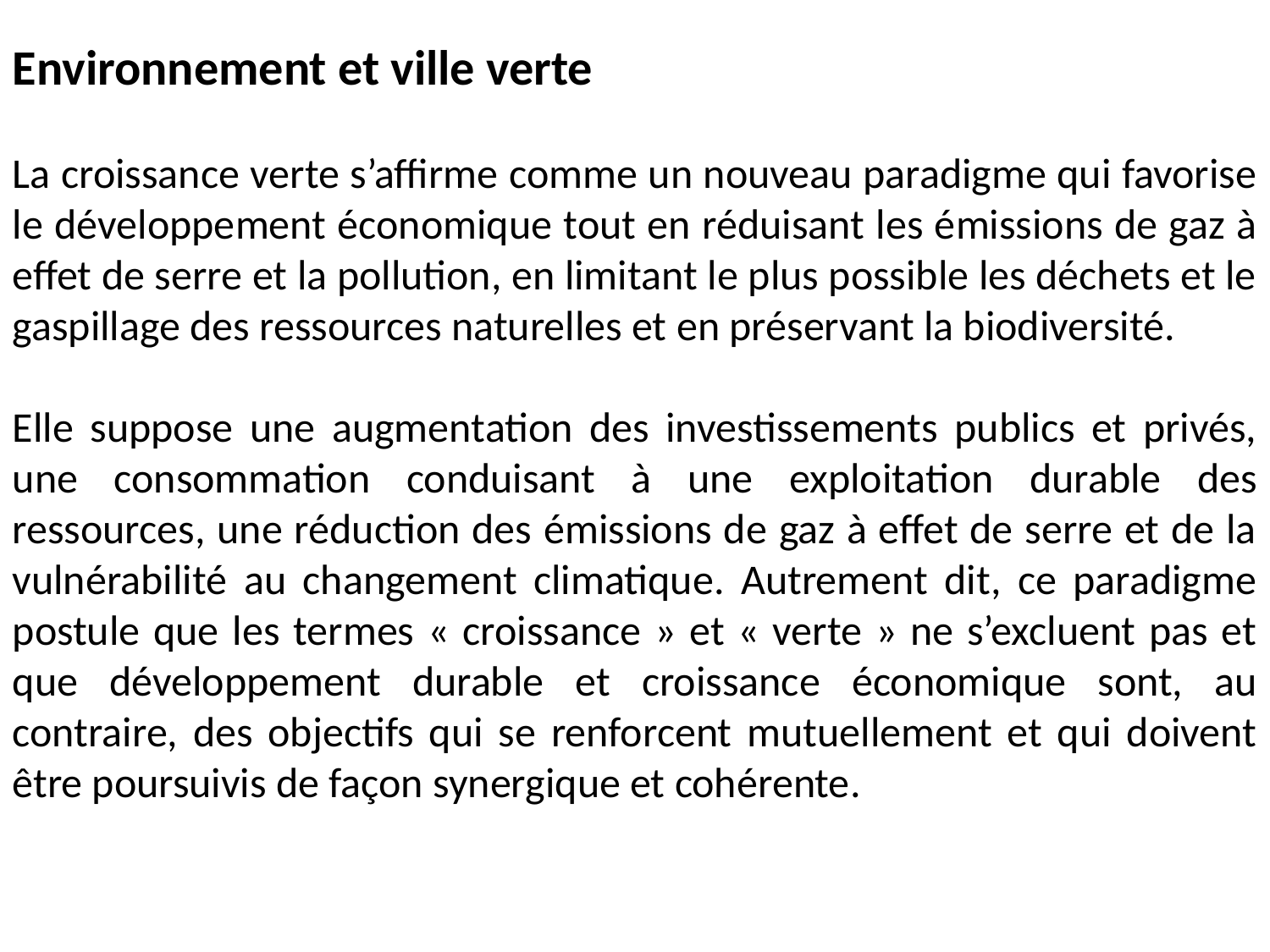

Environnement et ville verte

La croissance verte s’affirme comme un nouveau paradigme qui favorise le développement économique tout en réduisant les émissions de gaz à effet de serre et la pollution, en limitant le plus possible les déchets et le gaspillage des ressources naturelles et en préservant la biodiversité.

Elle suppose une augmentation des investissements publics et privés, une consommation conduisant à une exploitation durable des ressources, une réduction des émissions de gaz à effet de serre et de la vulnérabilité au changement climatique. Autrement dit, ce paradigme postule que les termes « croissance » et « verte » ne s’excluent pas et que développement durable et croissance économique sont, au contraire, des objectifs qui se renforcent mutuellement et qui doivent être poursuivis de façon synergique et cohérente.